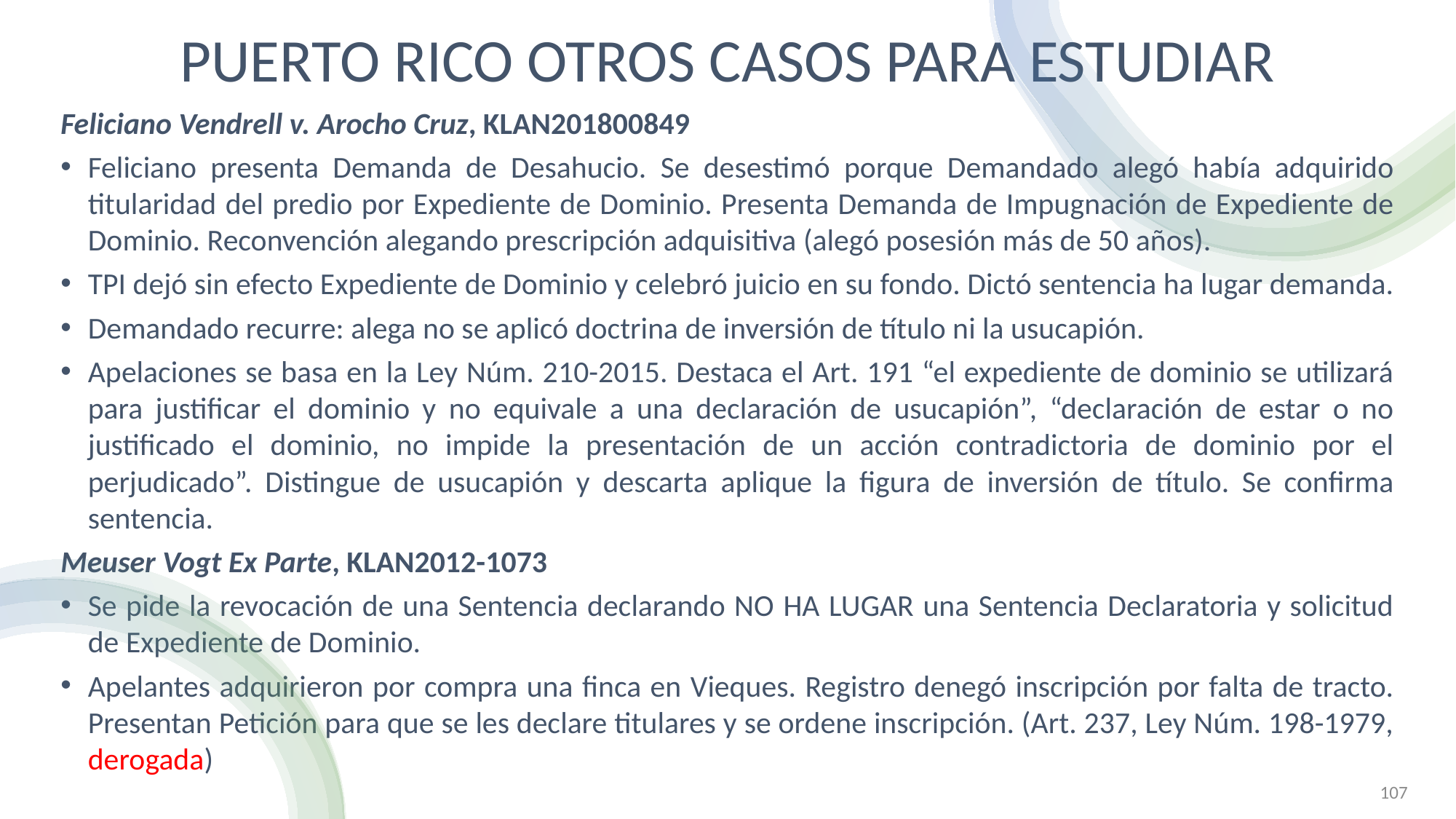

# PUERTO RICO Otros casos para estudiar
Feliciano Vendrell v. Arocho Cruz, KLAN201800849
Feliciano presenta Demanda de Desahucio. Se desestimó porque Demandado alegó había adquirido titularidad del predio por Expediente de Dominio. Presenta Demanda de Impugnación de Expediente de Dominio. Reconvención alegando prescripción adquisitiva (alegó posesión más de 50 años).
TPI dejó sin efecto Expediente de Dominio y celebró juicio en su fondo. Dictó sentencia ha lugar demanda.
Demandado recurre: alega no se aplicó doctrina de inversión de título ni la usucapión.
Apelaciones se basa en la Ley Núm. 210-2015. Destaca el Art. 191 “el expediente de dominio se utilizará para justificar el dominio y no equivale a una declaración de usucapión”, “declaración de estar o no justificado el dominio, no impide la presentación de un acción contradictoria de dominio por el perjudicado”. Distingue de usucapión y descarta aplique la figura de inversión de título. Se confirma sentencia.
Meuser Vogt Ex Parte, KLAN2012-1073
Se pide la revocación de una Sentencia declarando NO HA LUGAR una Sentencia Declaratoria y solicitud de Expediente de Dominio.
Apelantes adquirieron por compra una finca en Vieques. Registro denegó inscripción por falta de tracto. Presentan Petición para que se les declare titulares y se ordene inscripción. (Art. 237, Ley Núm. 198-1979, derogada)

MAYRA HUERGO CARDOSO (C)
107